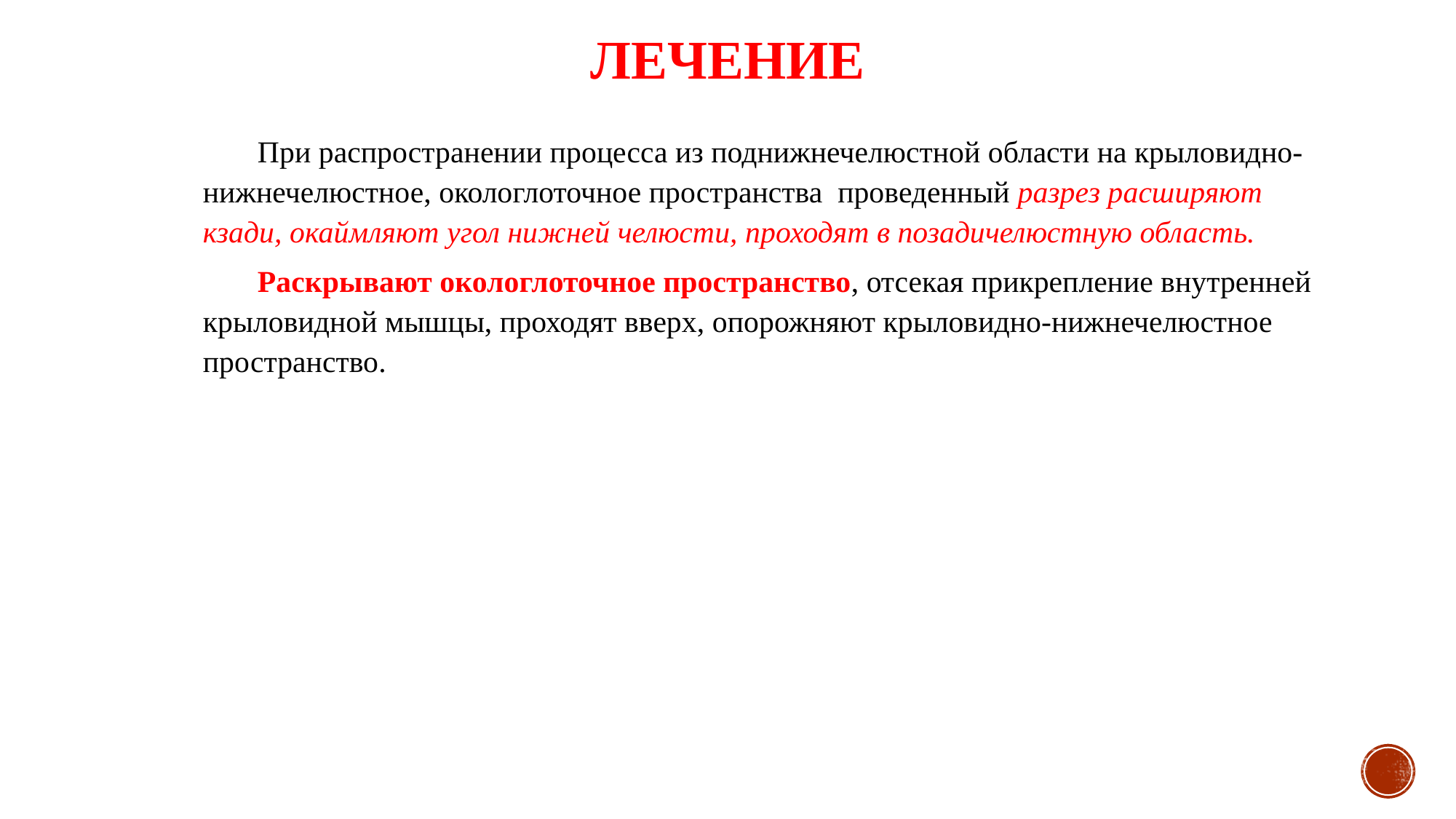

# Лечение
При распространении процесса из поднижнечелюстной области на крыловидно-нижнечелюстное, окологлоточное пространства  проведенный разрез расширяют кзади, окаймляют угол нижней челюсти, проходят в позадичелюстную область.
Раскрывают окологлоточное пространство, отсекая прикрепление внутренней крыловидной мышцы, проходят вверх, опорожняют крыловидно-нижнечелюстное пространство.